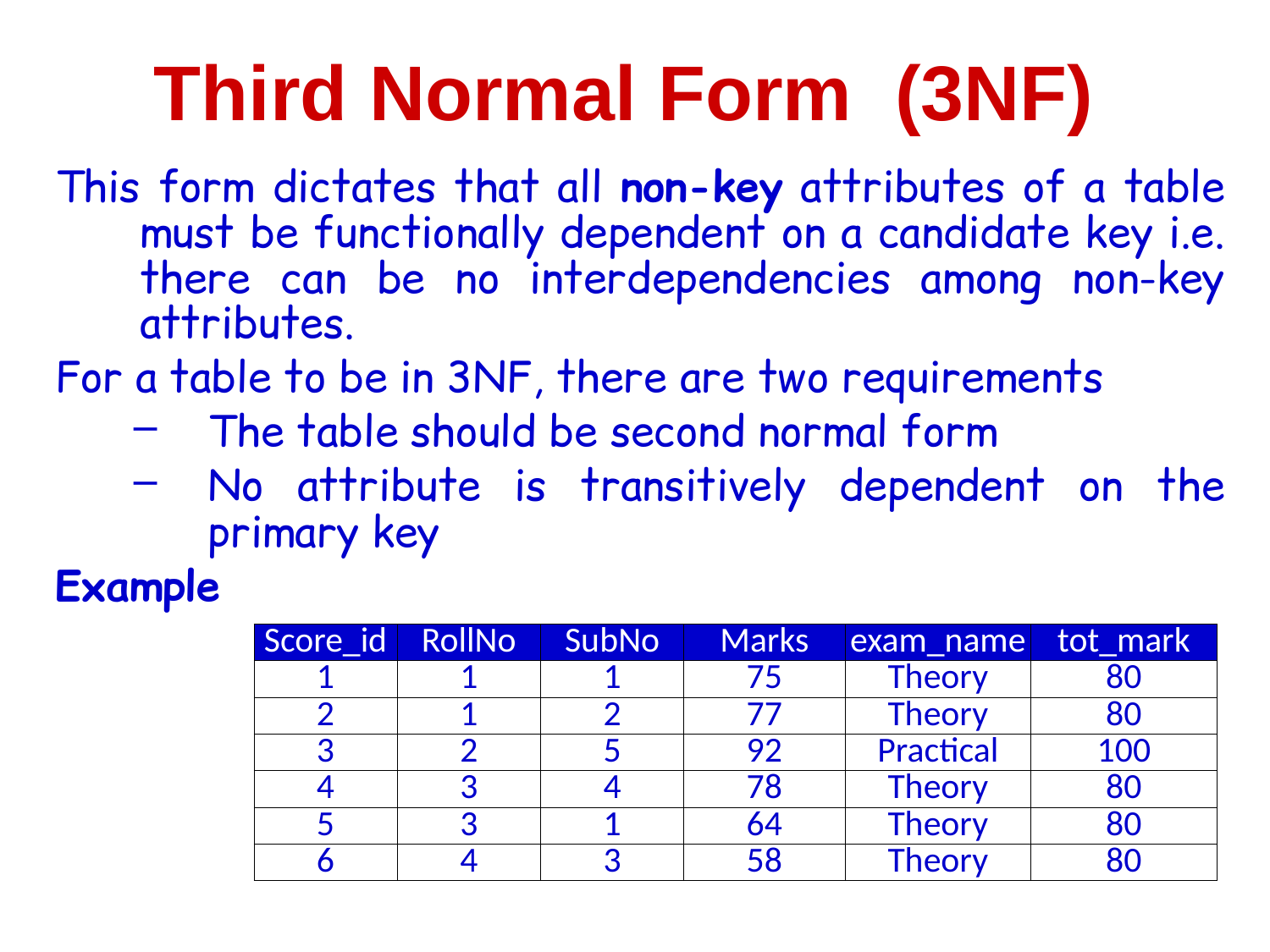

Third Normal Form  (3NF)
This form dictates that all non-key attributes of a table must be functionally dependent on a candidate key i.e. there can be no interdependencies among non-key attributes.
For a table to be in 3NF, there are two requirements
The table should be second normal form
No attribute is transitively dependent on the primary key
Example
| Score\_id | RollNo | SubNo | Marks | exam\_name | tot\_mark |
| --- | --- | --- | --- | --- | --- |
| 1 | 1 | 1 | 75 | Theory | 80 |
| 2 | 1 | 2 | 77 | Theory | 80 |
| 3 | 2 | 5 | 92 | Practical | 100 |
| 4 | 3 | 4 | 78 | Theory | 80 |
| 5 | 3 | 1 | 64 | Theory | 80 |
| 6 | 4 | 3 | 58 | Theory | 80 |